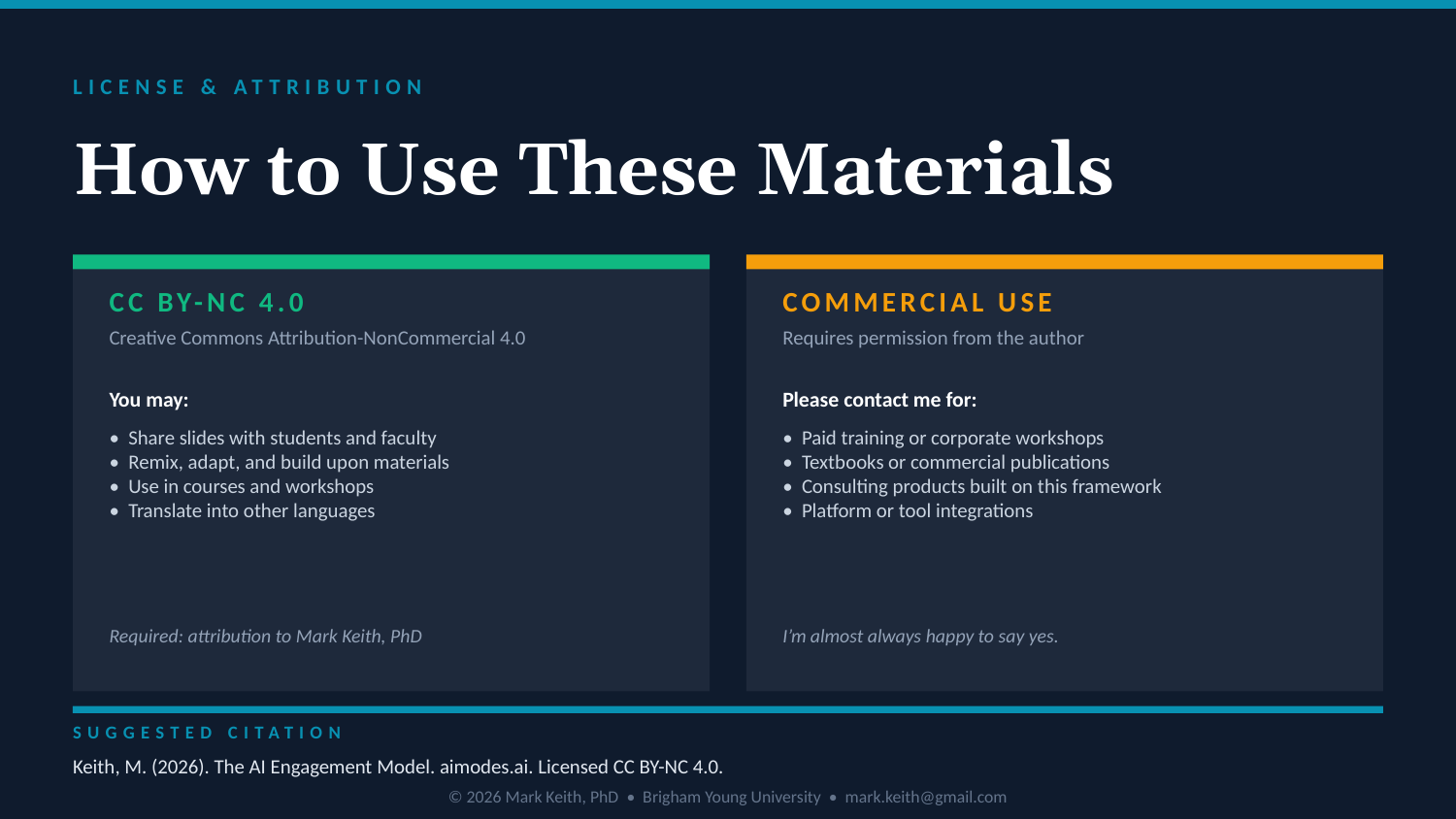

LICENSE & ATTRIBUTION
How to Use These Materials

CC BY-NC 4.0
COMMERCIAL USE
Creative Commons Attribution-NonCommercial 4.0
Requires permission from the author
You may:
Please contact me for:
•  Share slides with students and faculty
•  Remix, adapt, and build upon materials
•  Use in courses and workshops
•  Translate into other languages
•  Paid training or corporate workshops
•  Textbooks or commercial publications
•  Consulting products built on this framework
•  Platform or tool integrations
Required: attribution to Mark Keith, PhD
I’m almost always happy to say yes.

SUGGESTED CITATION
Keith, M. (2026). The AI Engagement Model. aimodes.ai. Licensed CC BY-NC 4.0.
© 2026 Mark Keith, PhD  •  Brigham Young University  •  mark.keith@gmail.com